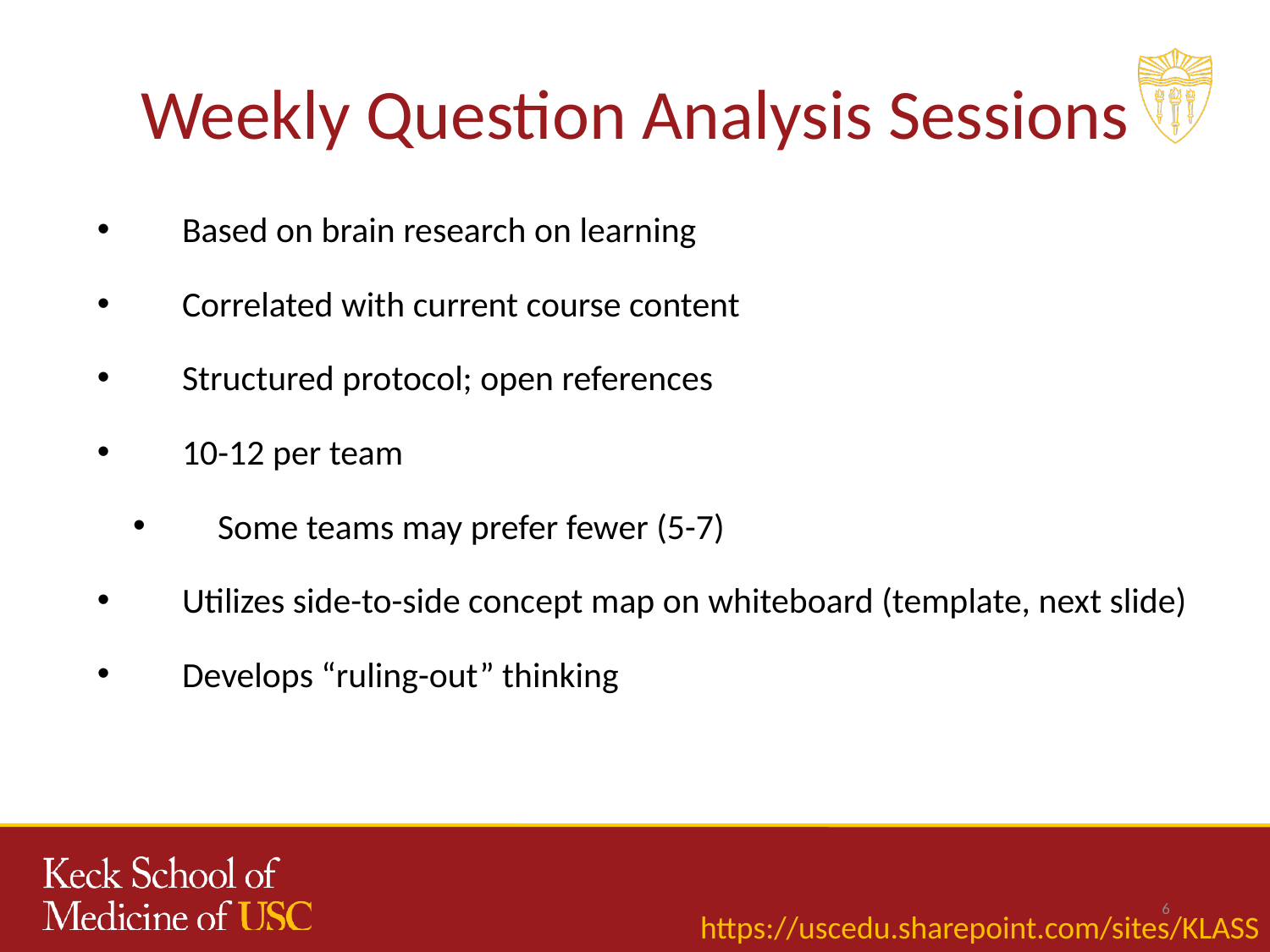

# Weekly Question Analysis Sessions
Based on brain research on learning
Correlated with current course content
Structured protocol; open references
10-12 per team
Some teams may prefer fewer (5-7)
Utilizes side-to-side concept map on whiteboard (template, next slide)
Develops “ruling-out” thinking
6